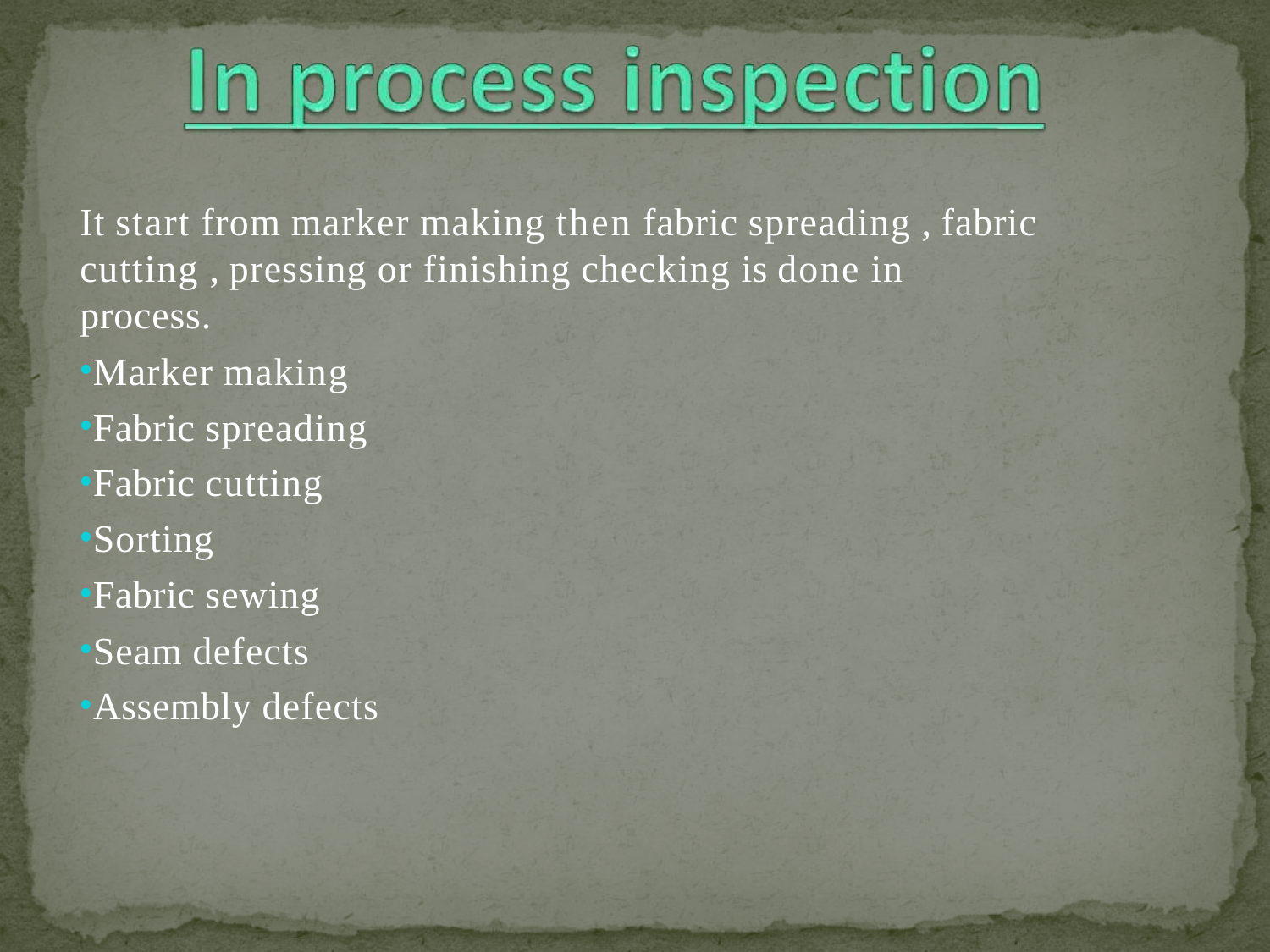

It start from marker making then fabric spreading , fabric
cutting , pressing or finishing checking is done in process.
Marker making
Fabric spreading
Fabric cutting
Sorting
Fabric sewing
Seam defects
Assembly defects